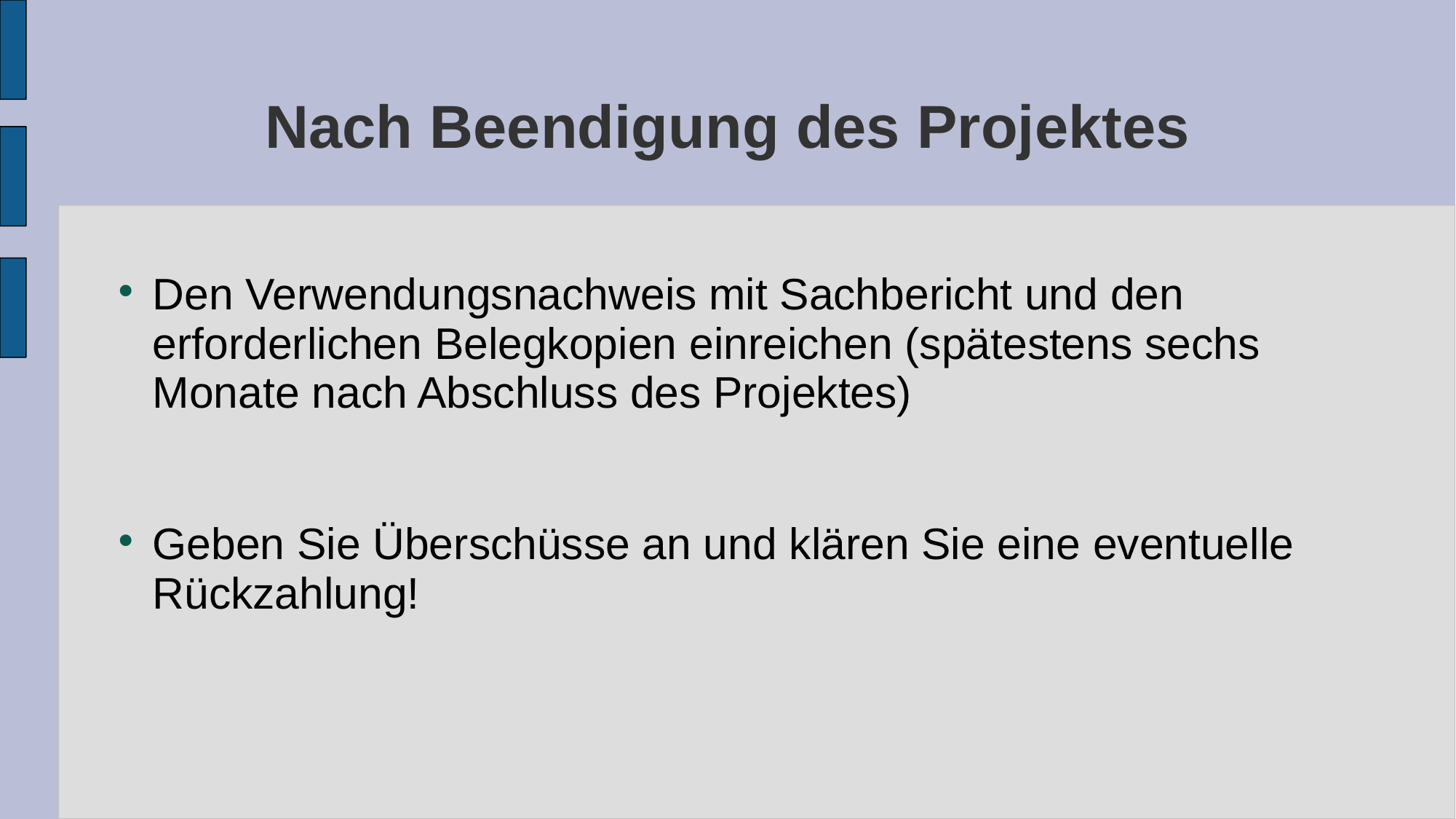

# Nach Beendigung des Projektes
Den Verwendungsnachweis mit Sachbericht und den erforderlichen Belegkopien einreichen (spätestens sechs Monate nach Abschluss des Projektes)
Geben Sie Überschüsse an und klären Sie eine eventuelle Rückzahlung!